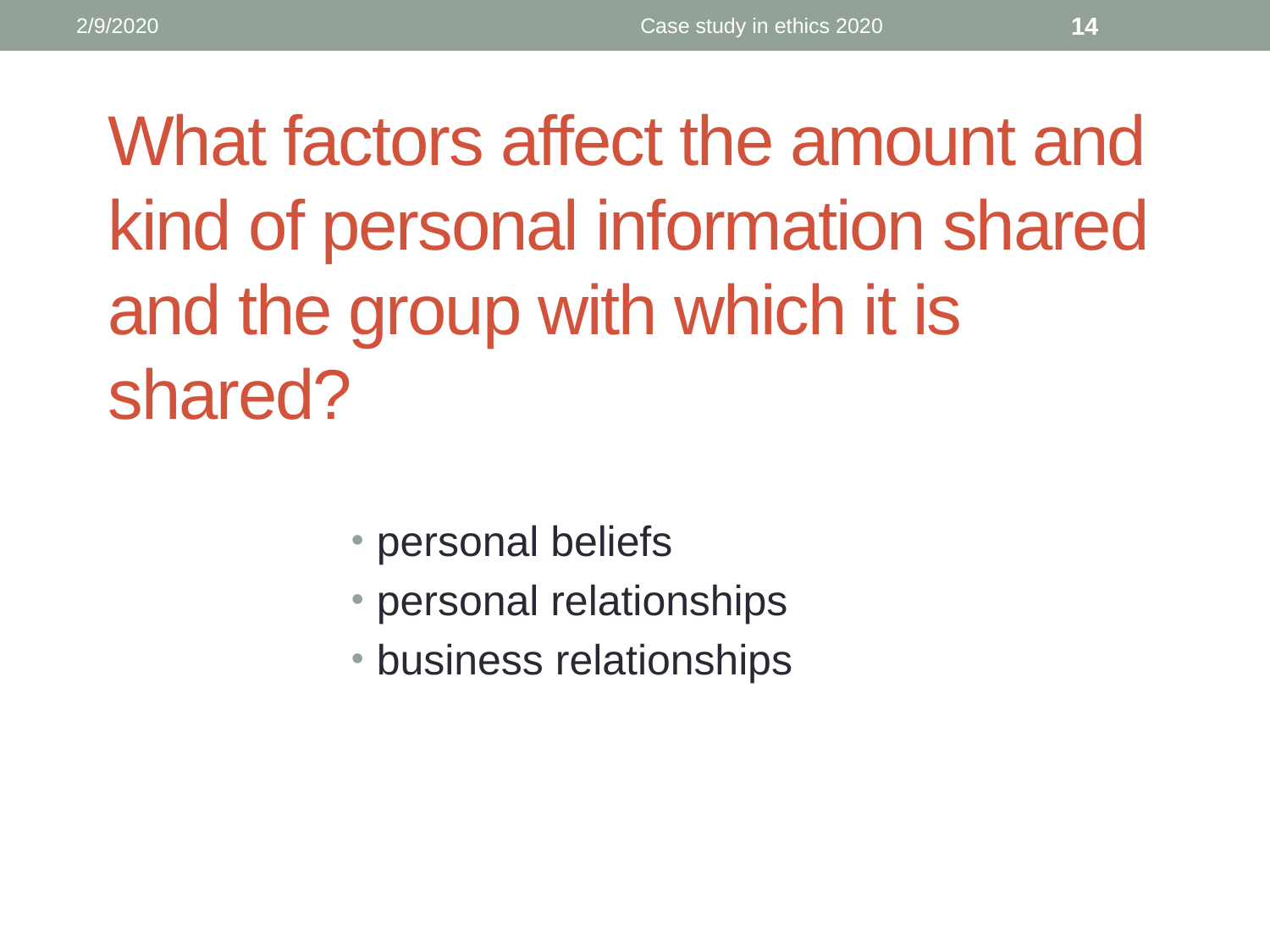

2/9/2020
Case study in ethics 2020
14
# What factors affect the amount and kind of personal information shared and the group with which it is shared?
personal beliefs
personal relationships
business relationships